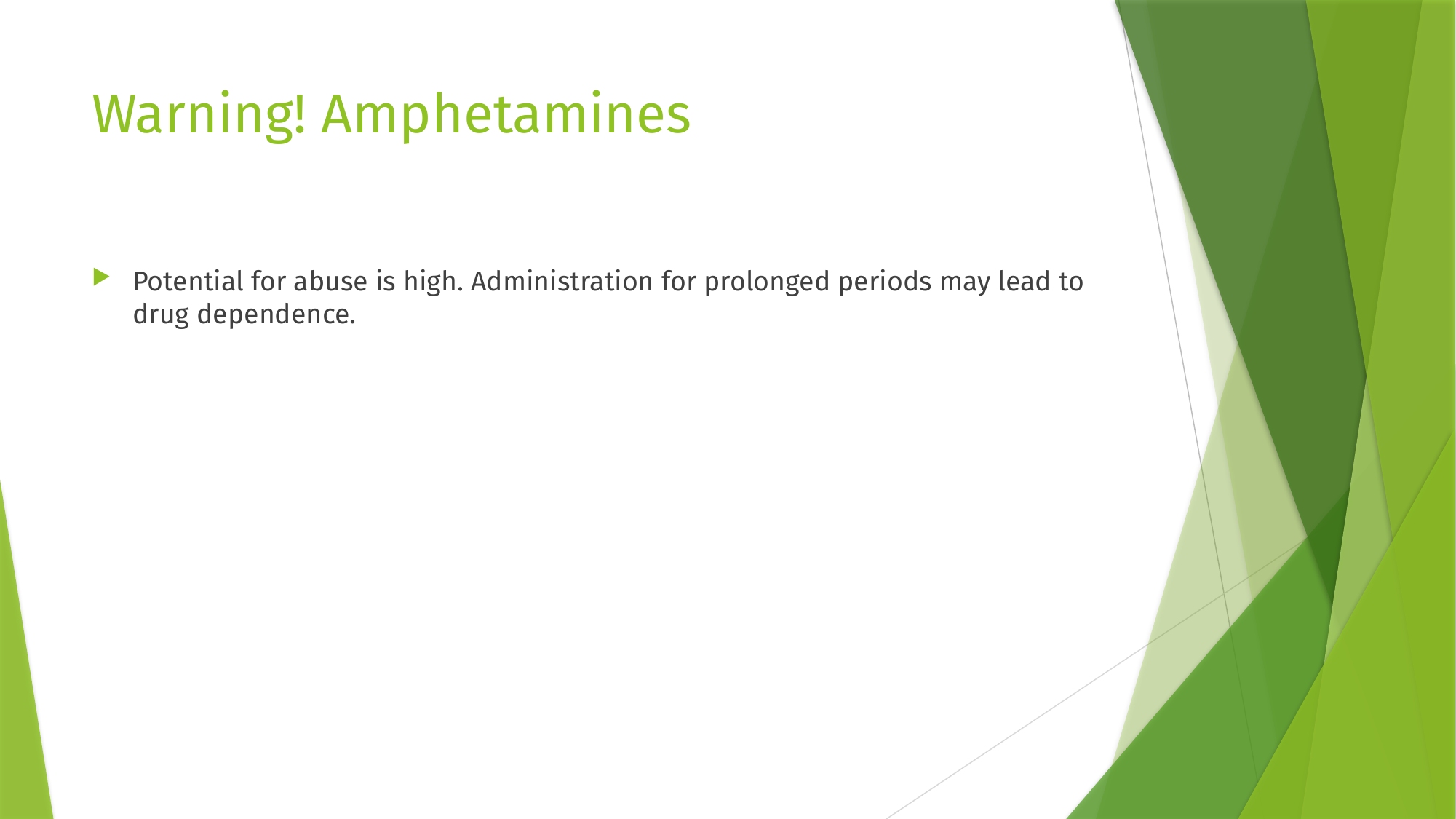

# Warning! Amphetamines
Potential for abuse is high. Administration for prolonged periods may lead to drug dependence.